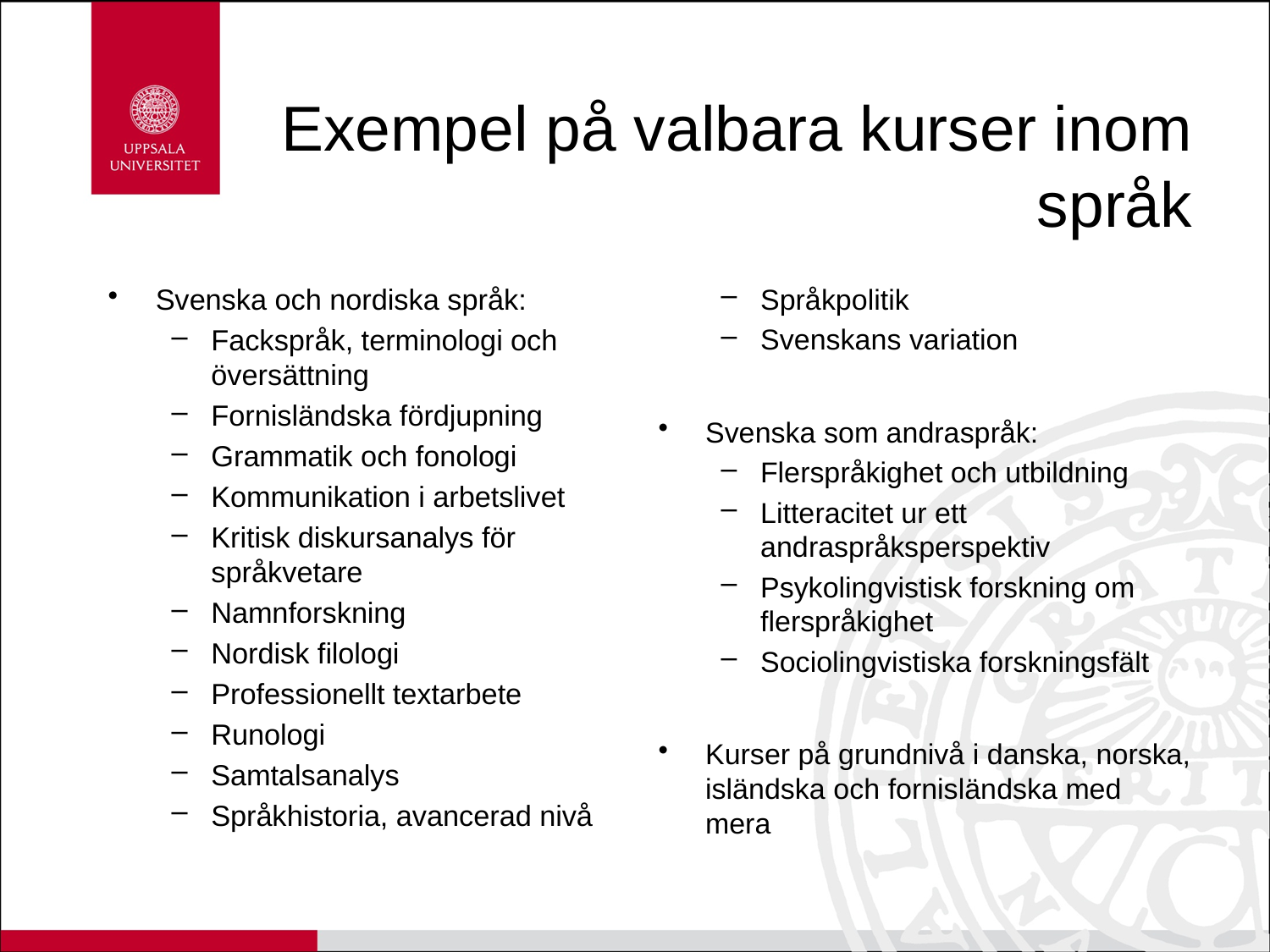

# Exempel på valbara kurser inom språk
Svenska och nordiska språk:
Fackspråk, terminologi och översättning
Fornisländska fördjupning
Grammatik och fonologi
Kommunikation i arbetslivet
Kritisk diskursanalys för språkvetare
Namnforskning
Nordisk filologi
Professionellt textarbete
Runologi
Samtalsanalys
Språkhistoria, avancerad nivå
Språkpolitik
Svenskans variation

Svenska som andraspråk:
Flerspråkighet och utbildning
Litteracitet ur ett andraspråksperspektiv
Psykolingvistisk forskning om flerspråkighet
Sociolingvistiska forskningsfält

Kurser på grundnivå i danska, norska, isländska och fornisländska med mera